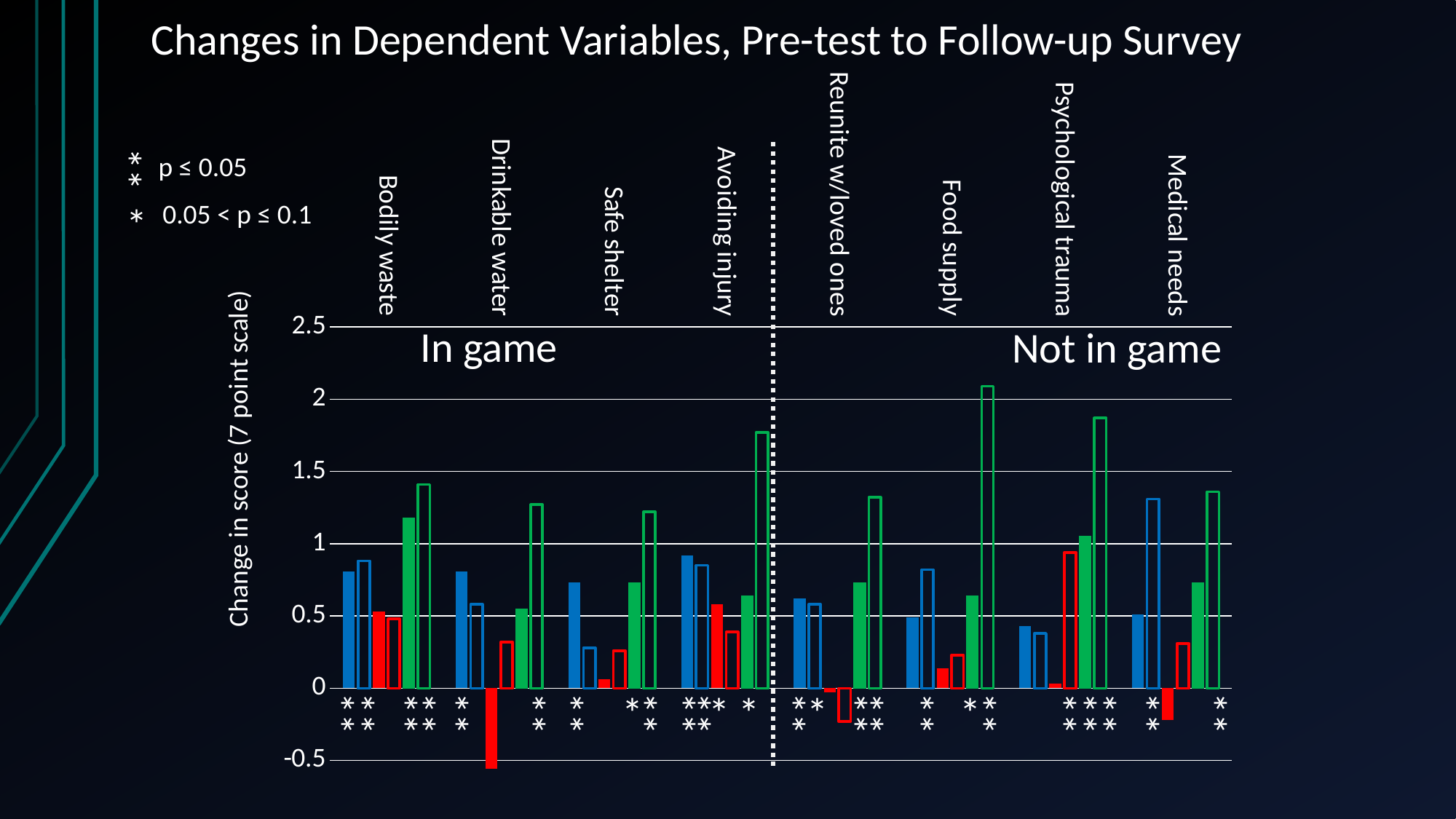

# Changes in Dependent Variables, Pre-test to Follow-up Survey

### Chart

| Category | Game | Web | Game | Web |  |  |
|---|---|---|---|---|---|---|
| Bodily waste | 0.81 | 0.88 | 0.53 | 0.48 | 1.18 | 1.41 |
| Drinkable water | 0.81 | 0.58 | -0.56 | 0.32 | 0.55 | 1.27 |
| Safe shelter | 0.73 | 0.28 | 0.06 | 0.26 | 0.73 | 1.22 |
| Avoiding injury | 0.92 | 0.85 | 0.58 | 0.39 | 0.64 | 1.77 |
| Reunite w/loved ones | 0.62 | 0.58 | -0.03 | -0.23 | 0.73 | 1.32 |
| Food supply | 0.49 | 0.82 | 0.14 | 0.23 | 0.64 | 2.09 |
| Psychological trauma | 0.43 | 0.38 | 0.03 | 0.94 | 1.05 | 1.87 |
| Medical needs | 0.51 | 1.31 | -0.22 | 0.31 | 0.73 | 1.36 |
**
p ≤ 0.05
0.05 < p ≤ 0.1
*
In game
Not in game
*
*
*
*
*
**
**
**
**
**
**
**
**
**
**
**
**
**
**
**
**
**
**
**
**